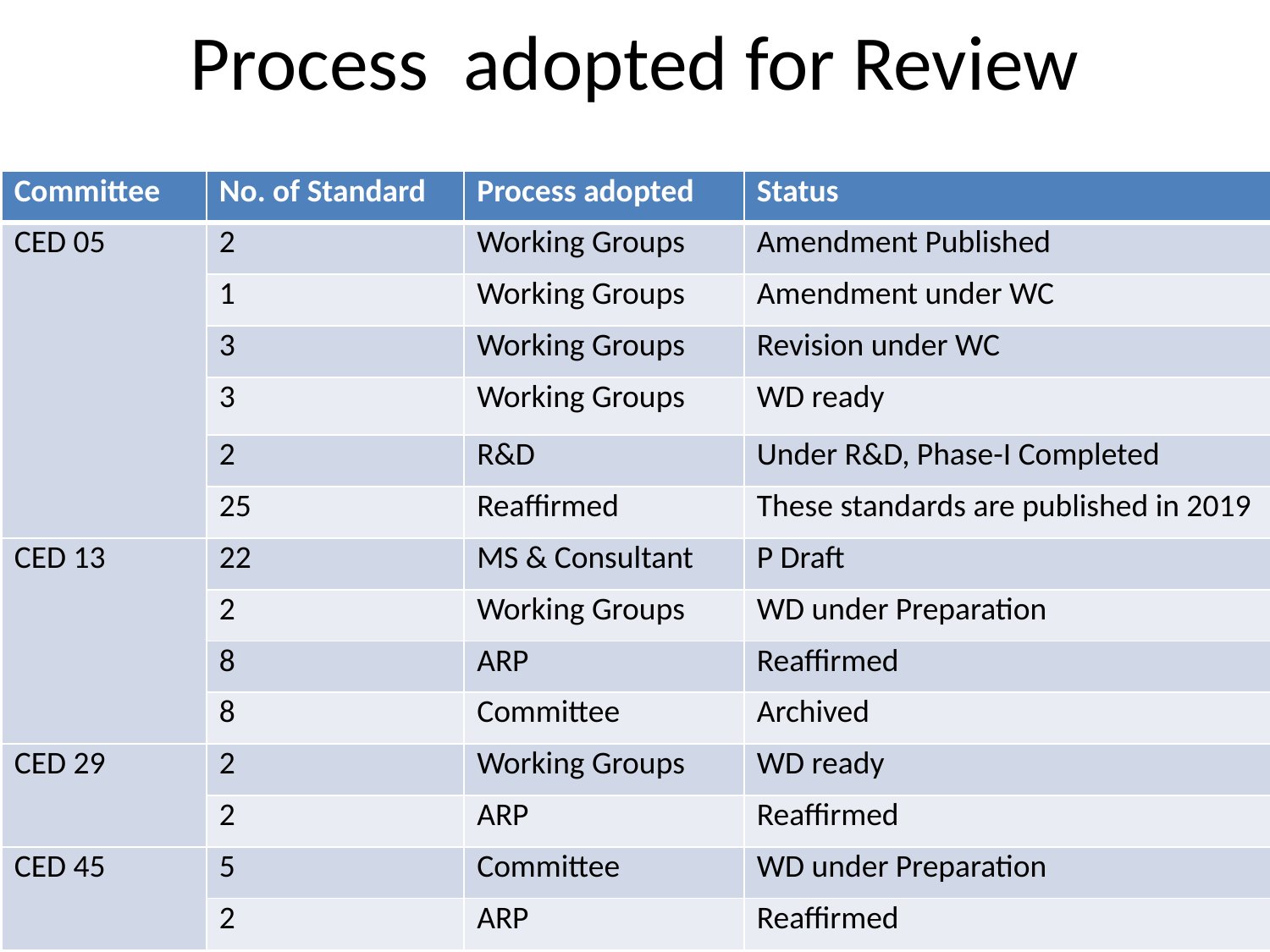

# Process  adopted for Review
| Committee | No. of Standard | Process adopted | Status |
| --- | --- | --- | --- |
| CED 05 | 2 | Working Groups | Amendment Published |
|  | 1 | Working Groups | Amendment under WC |
|  | 3 | Working Groups | Revision under WC |
|  | 3 | Working Groups | WD ready |
|  | 2 | R&D | Under R&D, Phase-I Completed |
|  | 25 | Reaffirmed | These standards are published in 2019 |
| CED 13 | 22 | MS & Consultant | P Draft |
|  | 2 | Working Groups | WD under Preparation |
|  | 8 | ARP | Reaffirmed |
|  | 8 | Committee | Archived |
| CED 29 | 2 | Working Groups | WD ready |
|  | 2 | ARP | Reaffirmed |
| CED 45 | 5 | Committee | WD under Preparation |
|  | 2 | ARP | Reaffirmed |